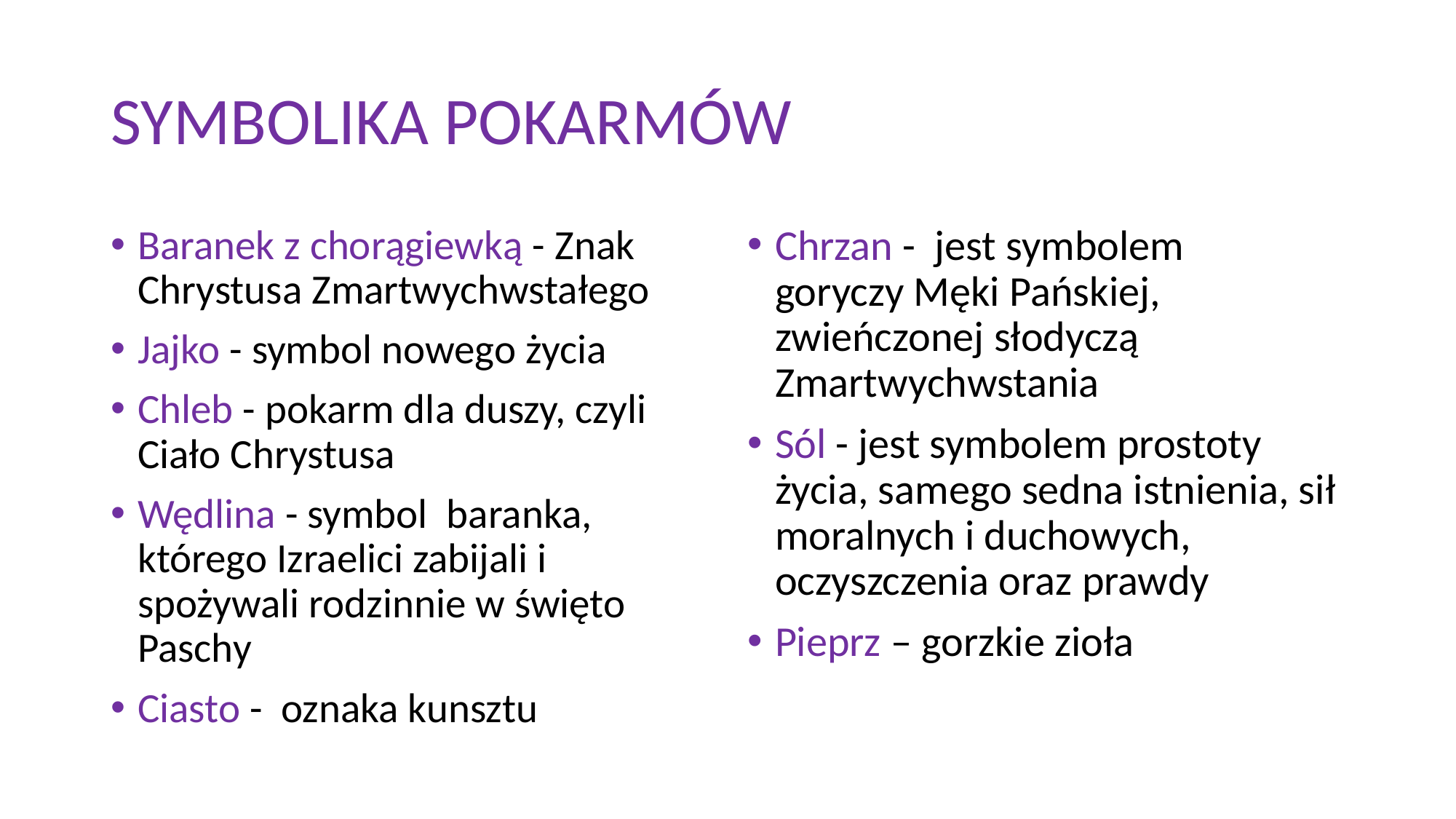

# SYMBOLIKA POKARMÓW
Baranek z chorągiewką - Znak Chrystusa Zmartwychwstałego
Jajko - symbol nowego życia
Chleb - pokarm dla duszy, czyli Ciało Chrystusa
Wędlina - symbol  baranka, którego Izraelici zabijali i spożywali rodzinnie w święto Paschy
Ciasto -  oznaka kunsztu
Chrzan -  jest symbolem goryczy Męki Pańskiej, zwieńczonej słodyczą Zmartwychwstania
Sól - jest symbolem prostoty życia, samego sedna istnienia, sił moralnych i duchowych, oczyszczenia oraz prawdy
Pieprz – gorzkie zioła